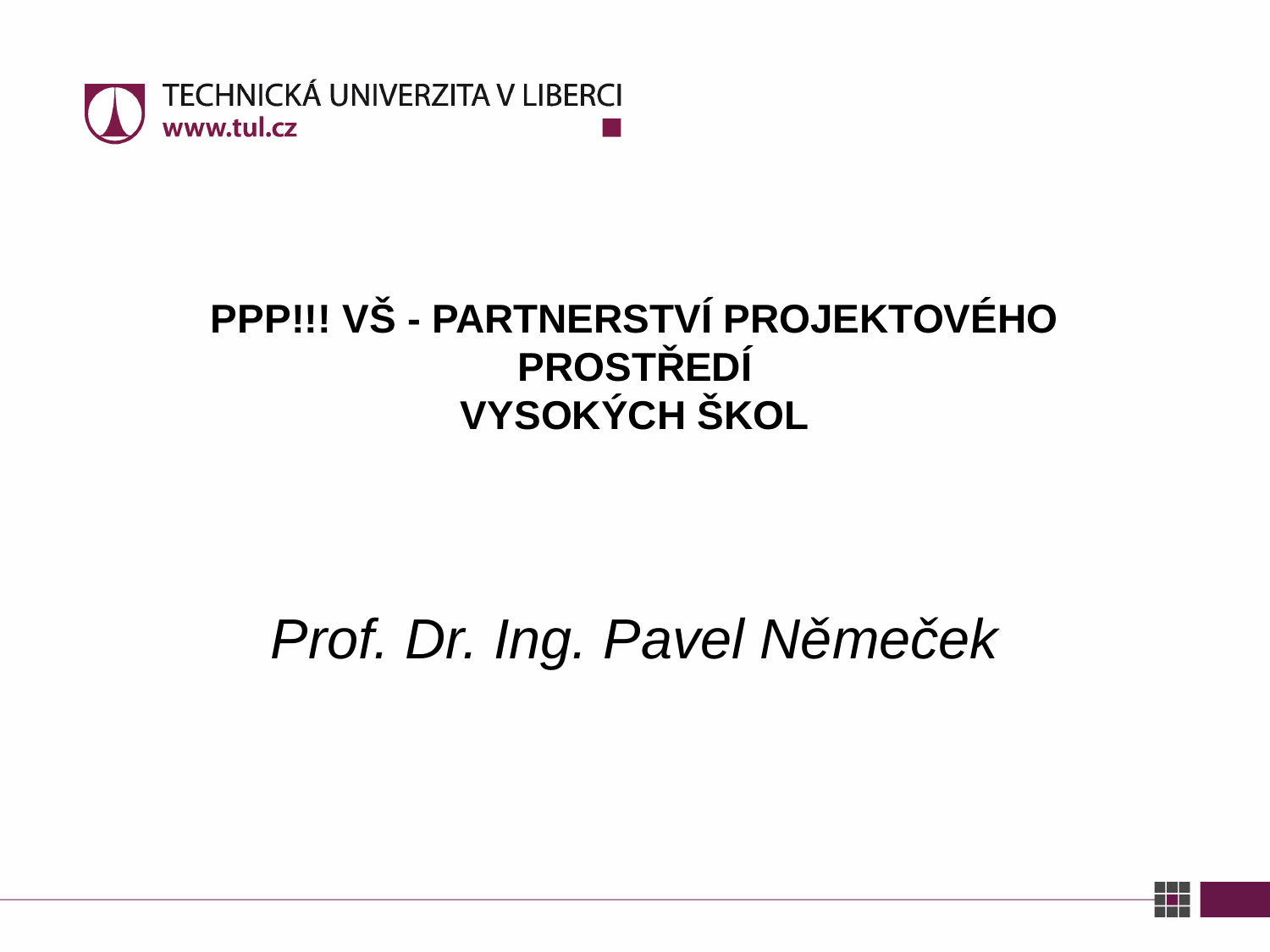

# PPP!!! VŠ - PARTNERSTVÍ PROJEKTOVÉHO PROSTŘEDÍ VYSOKÝCH ŠKOL
Prof. Dr. Ing. Pavel Němeček